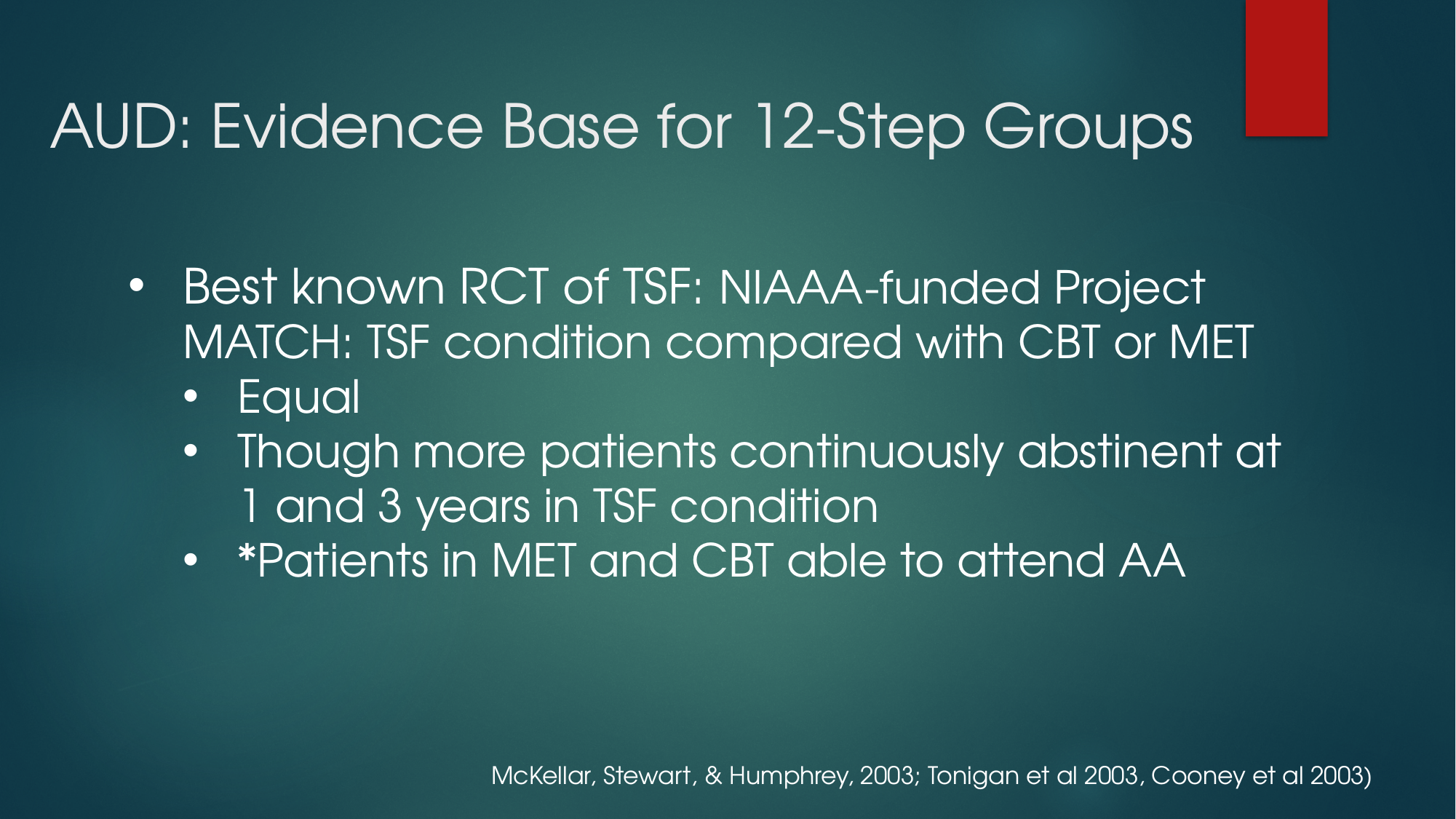

AUD: Evidence Base for 12-Step Groups
Best known RCT of TSF: NIAAA-funded Project MATCH: TSF condition compared with CBT or MET
Equal
Though more patients continuously abstinent at 1 and 3 years in TSF condition
*Patients in MET and CBT able to attend AA
McKellar, Stewart, & Humphrey, 2003; Tonigan et al 2003, Cooney et al 2003)